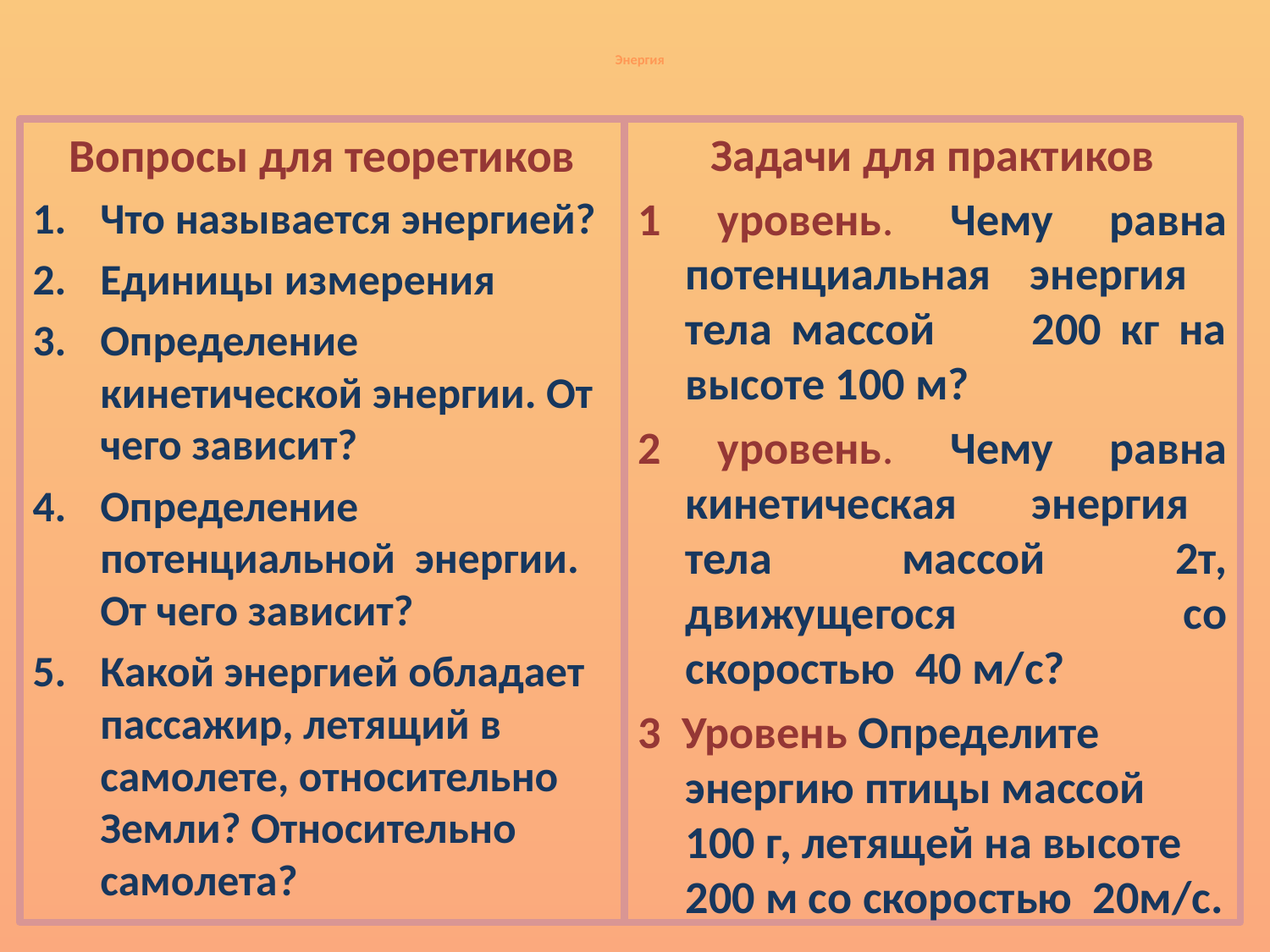

# Энергия
Вопросы для теоретиков
Что называется энергией?
Единицы измерения
Определение кинетической энергии. От чего зависит?
Определение потенциальной  энергии. От чего зависит?
Какой энергией обладает пассажир, летящий в самолете, относительно Земли? Относительно самолета?
Задачи для практиков
1 уровень. Чему равна потенциальная энергия  тела массой     200 кг на высоте 100 м?
2 уровень. Чему равна кинетическая  энергия  тела массой 2т, движущегося со скоростью  40 м/с?
3  Уровень Определите энергию птицы массой  100 г, летящей на высоте 200 м со скоростью  20м/с.